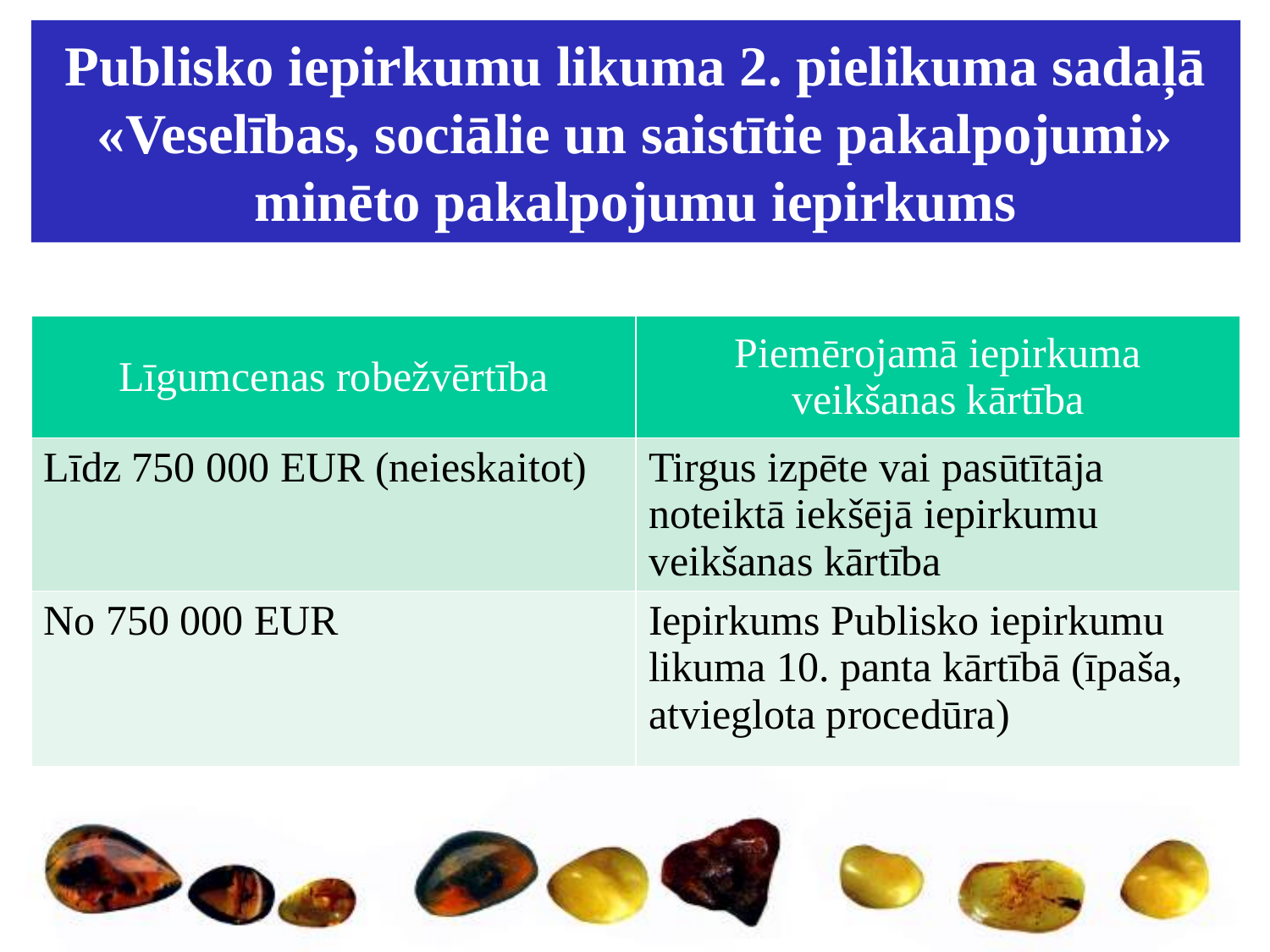

# Publisko iepirkumu likuma 2. pielikuma sadaļā «Veselības, sociālie un saistītie pakalpojumi» minēto pakalpojumu iepirkums
| Līgumcenas robežvērtība | Piemērojamā iepirkuma veikšanas kārtība |
| --- | --- |
| Līdz 750 000 EUR (neieskaitot) | Tirgus izpēte vai pasūtītāja noteiktā iekšējā iepirkumu veikšanas kārtība |
| No 750 000 EUR | Iepirkums Publisko iepirkumu likuma 10. panta kārtībā (īpaša, atvieglota procedūra) |